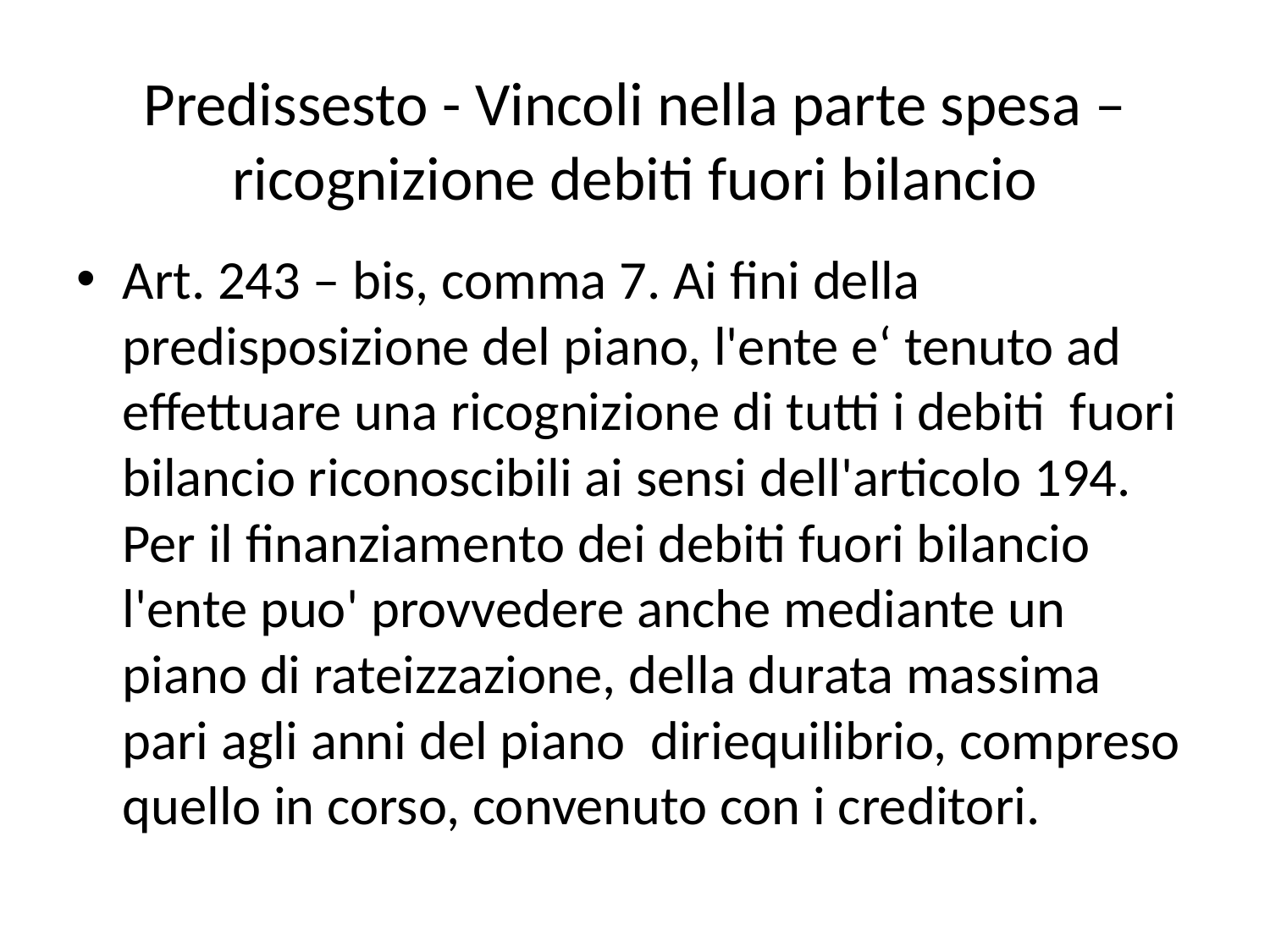

# Predissesto - Vincoli nella parte spesa – ricognizione debiti fuori bilancio
Art. 243 – bis, comma 7. Ai fini della predisposizione del piano, l'ente e‘ tenuto ad effettuare una ricognizione di tutti i debiti  fuori  bilancio riconoscibili ai sensi dell'articolo 194. Per il finanziamento dei debiti fuori bilancio l'ente puo' provvedere anche mediante un piano di rateizzazione, della durata massima pari agli anni del piano  diriequilibrio, compreso quello in corso, convenuto con i creditori.